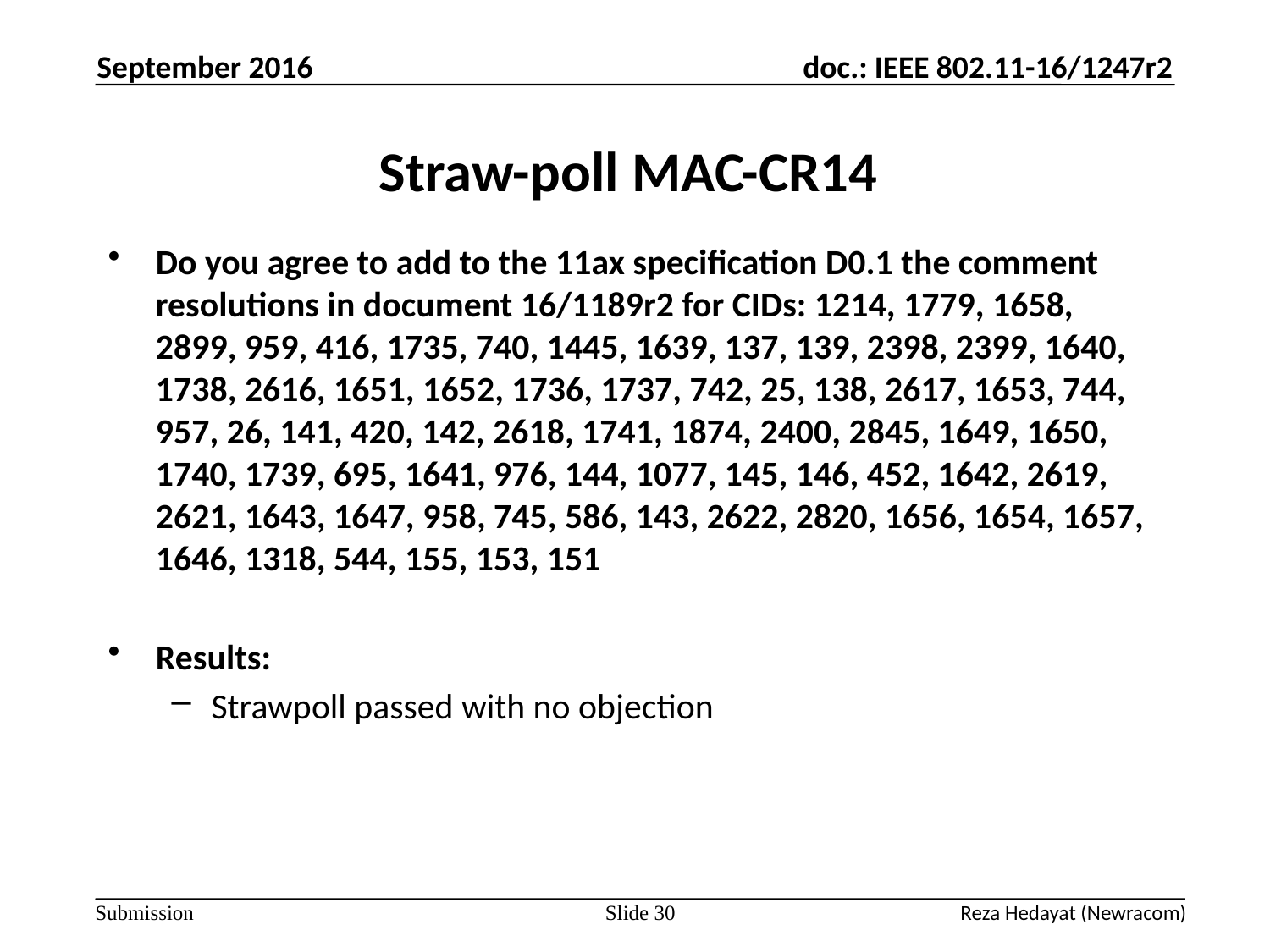

September 2016
# Straw-poll MAC-CR14
Do you agree to add to the 11ax specification D0.1 the comment resolutions in document 16/1189r2 for CIDs: 1214, 1779, 1658, 2899, 959, 416, 1735, 740, 1445, 1639, 137, 139, 2398, 2399, 1640, 1738, 2616, 1651, 1652, 1736, 1737, 742, 25, 138, 2617, 1653, 744, 957, 26, 141, 420, 142, 2618, 1741, 1874, 2400, 2845, 1649, 1650, 1740, 1739, 695, 1641, 976, 144, 1077, 145, 146, 452, 1642, 2619, 2621, 1643, 1647, 958, 745, 586, 143, 2622, 2820, 1656, 1654, 1657, 1646, 1318, 544, 155, 153, 151

Results:
Strawpoll passed with no objection

Slide 30
Reza Hedayat (Newracom)